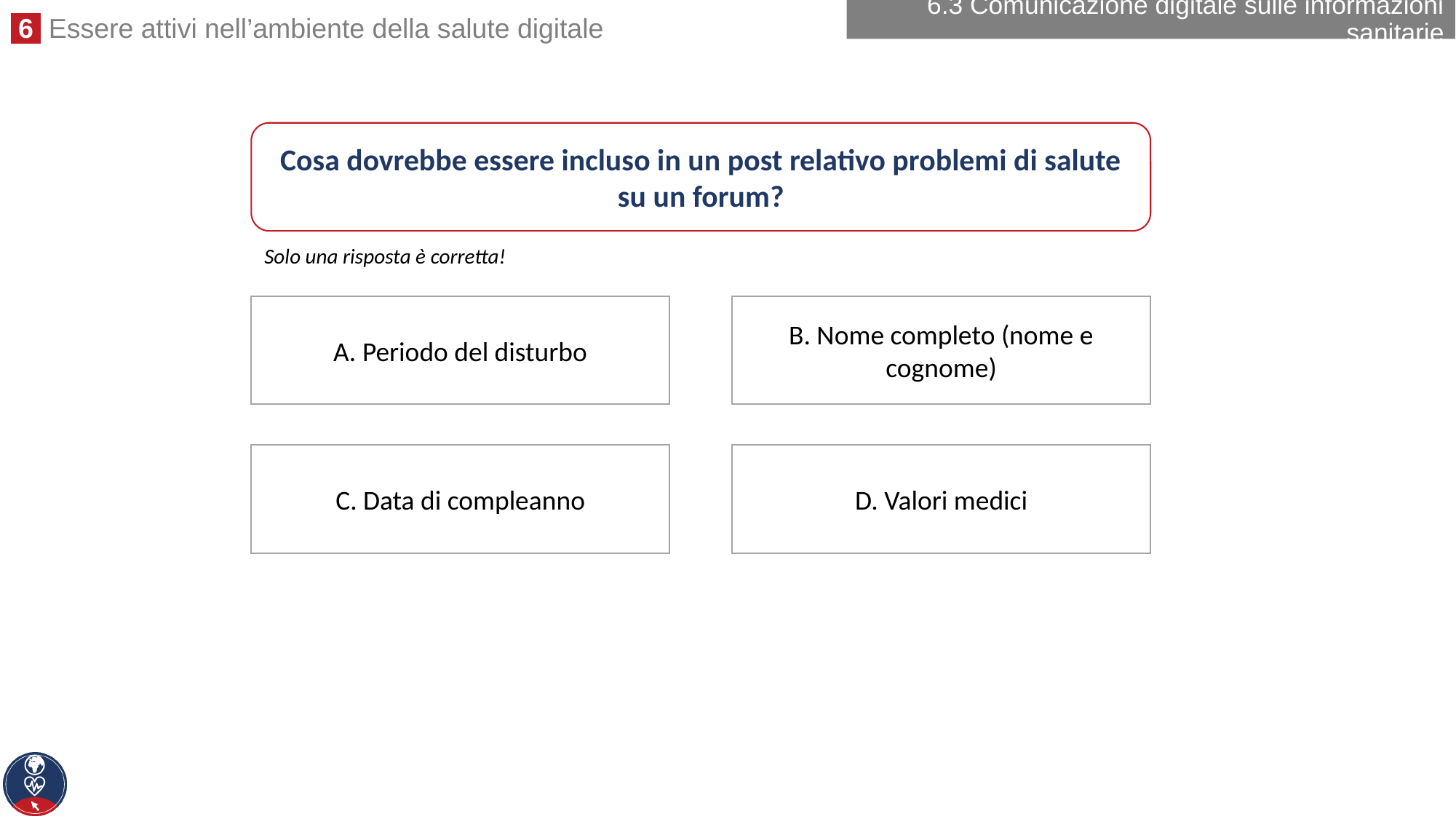

6.3 Comunicazione digitale sulle informazioni sanitarie
Cosa dovrebbe essere incluso in un post relativo problemi di salute su un forum?
Solo una risposta è corretta!
B. Nome completo (nome e cognome)
A. Periodo del disturbo
D. Valori medici
C. Data di compleanno